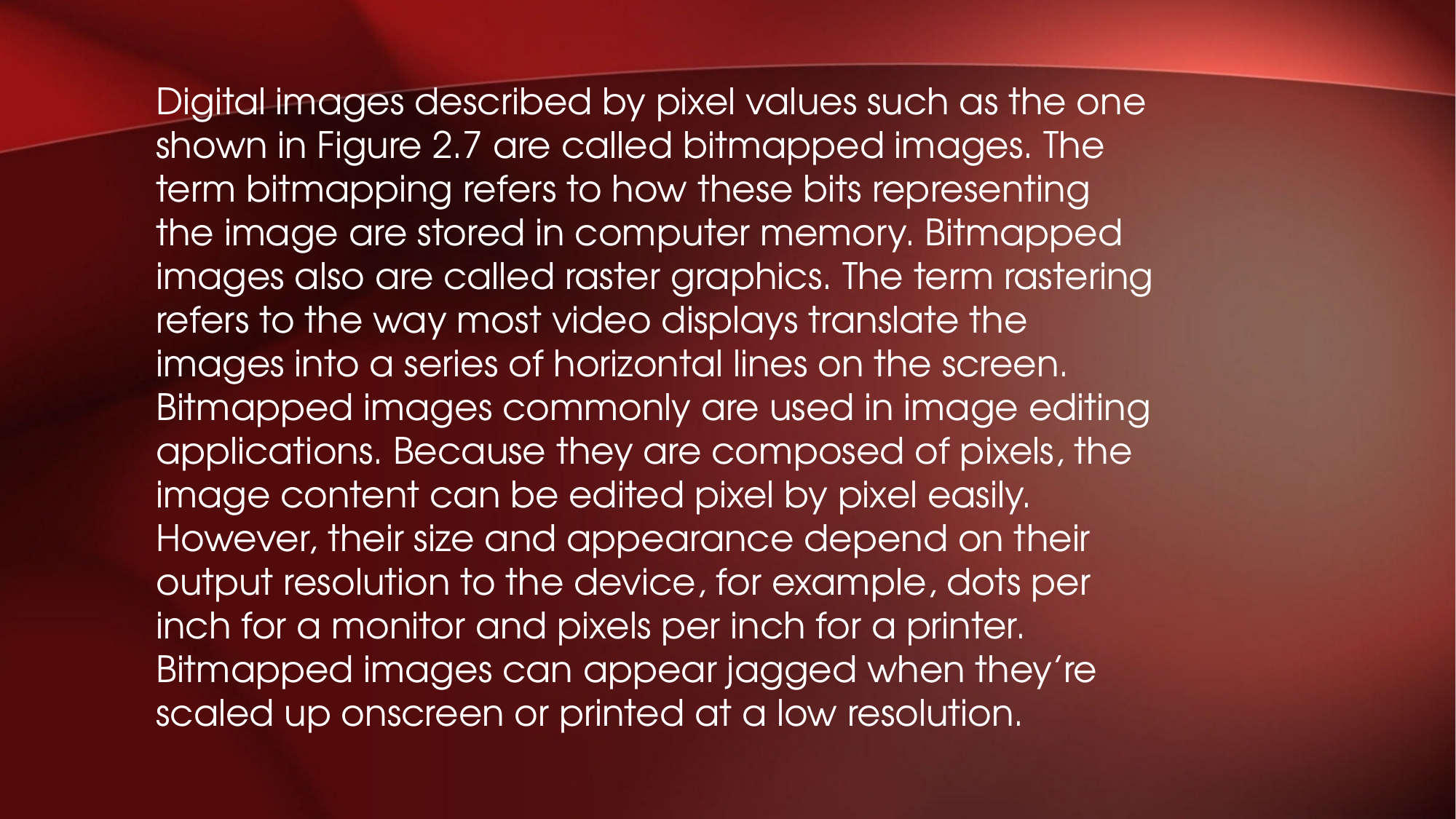

Digital images described by pixel values such as the one shown in Figure 2.7 are called bitmapped images. The term bitmapping refers to how these bits representing the image are stored in computer memory. Bitmapped images also are called raster graphics. The term rastering refers to the way most video displays translate the images into a series of horizontal lines on the screen. Bitmapped images commonly are used in image editing applications. Because they are composed of pixels, the image content can be edited pixel by pixel easily. However, their size and appearance depend on their output resolution to the device, for example, dots per inch for a monitor and pixels per inch for a printer. Bitmapped images can appear jagged when they’re scaled up onscreen or printed at a low resolution.